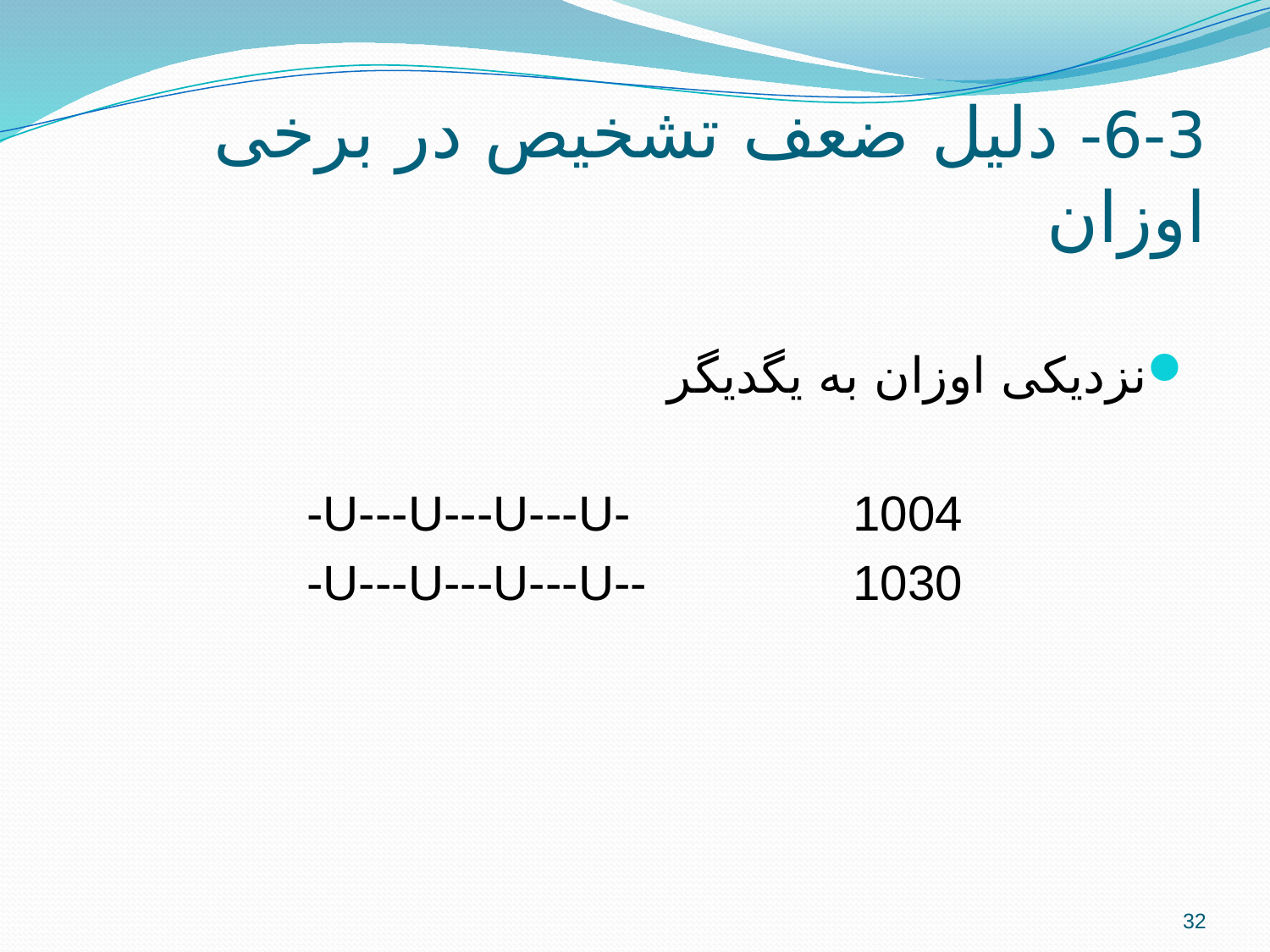

# 6-3- دلیل ضعف تشخیص در برخی اوزان

نزدیکی اوزان به یگدیگر

-U---U---U---U-		1004
-U---U---U---U--		1030

32